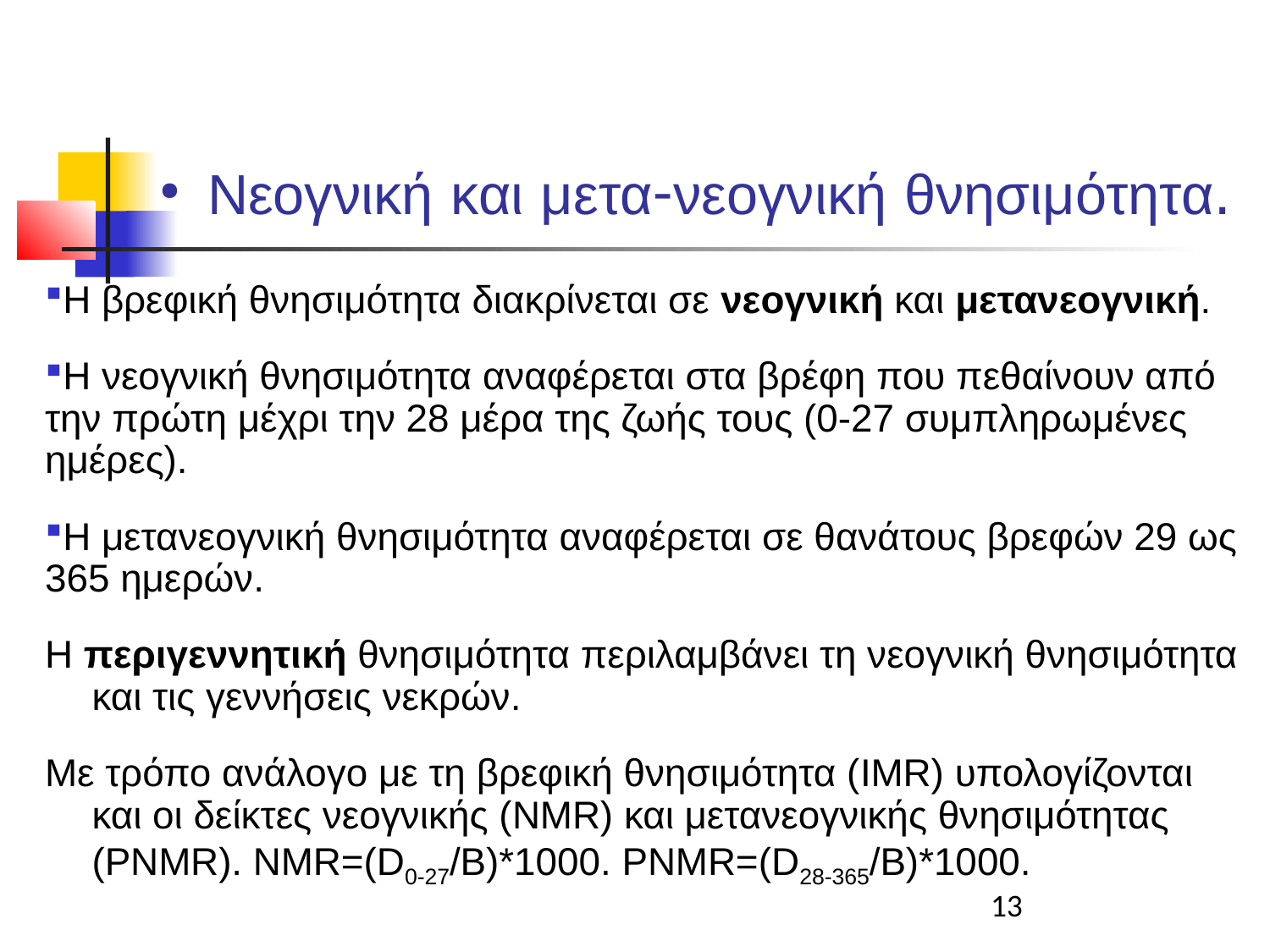

Νεογνική και μετα-νεογνική θνησιμότητα.
Η βρεφική θνησιμότητα διακρίνεται σε νεογνική και μετανεογνική.
Η νεογνική θνησιμότητα αναφέρεται στα βρέφη που πεθαίνουν από την πρώτη μέχρι την 28 μέρα της ζωής τους (0-27 συμπληρωμένες ημέρες).
Η μετανεογνική θνησιμότητα αναφέρεται σε θανάτους βρεφών 29 ως 365 ημερών.
Η περιγεννητική θνησιμότητα περιλαμβάνει τη νεογνική θνησιμότητα και τις γεννήσεις νεκρών.
Με τρόπο ανάλογο με τη βρεφική θνησιμότητα (IMR) υπολογίζονται και οι δείκτες νεογνικής (NMR) και μετανεογνικής θνησιμότητας (PNMR). NMR=(D0-27/B)*1000. PNMR=(D28-365/B)*1000.
13